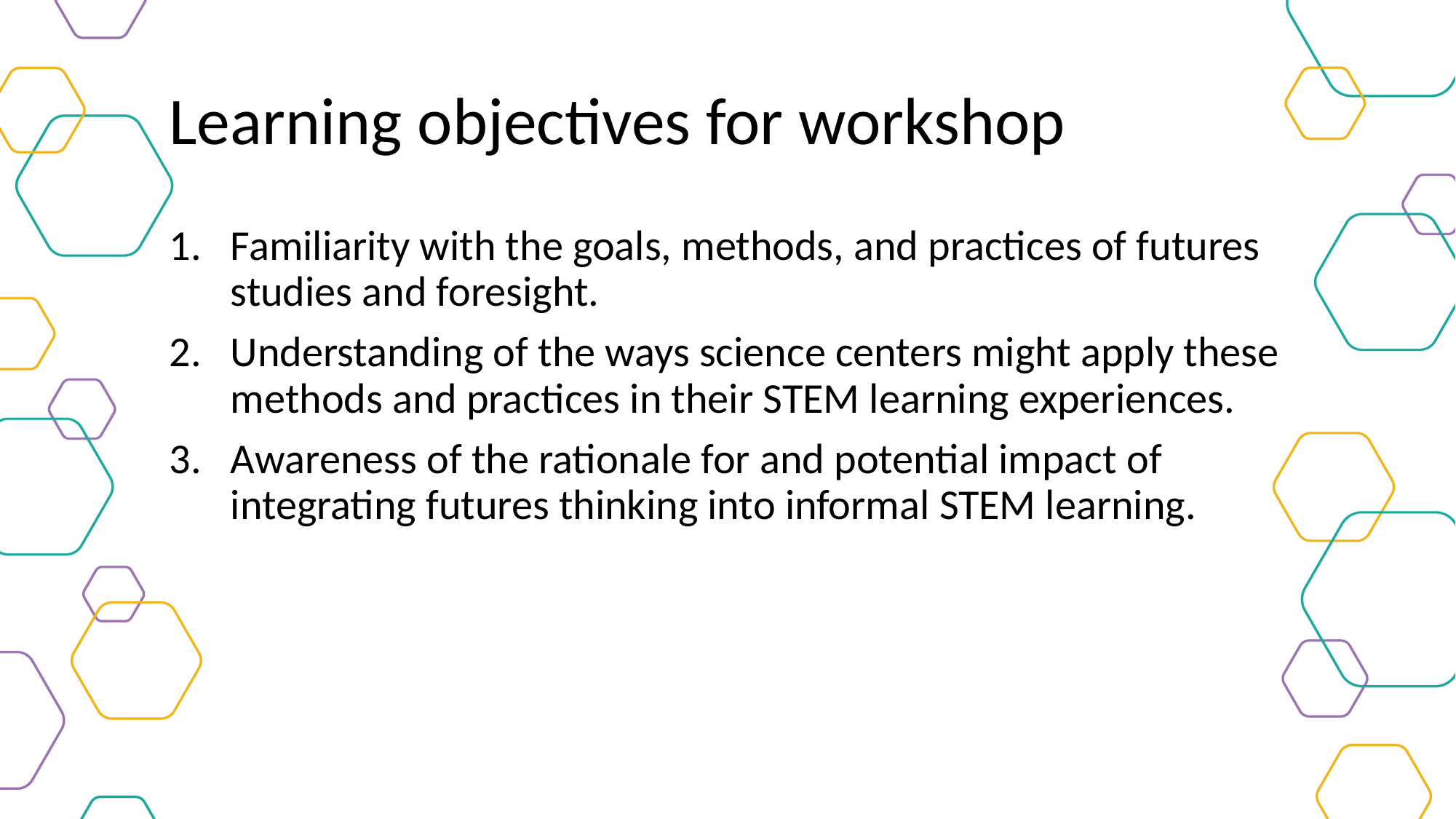

# Learning objectives for workshop
Familiarity with the goals, methods, and practices of futures studies and foresight.
Understanding of the ways science centers might apply these methods and practices in their STEM learning experiences.
Awareness of the rationale for and potential impact of integrating futures thinking into informal STEM learning.